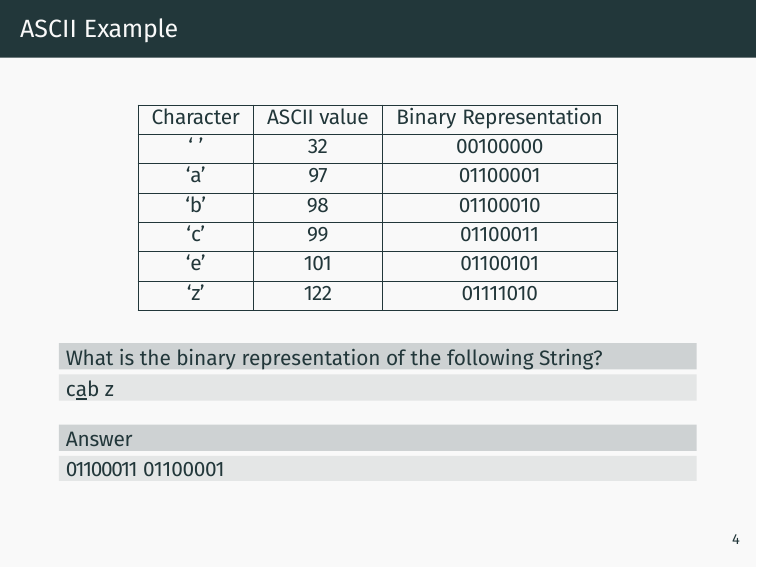

# ASCII Example
| Character | ASCII value | Binary Representation |
| --- | --- | --- |
| ‘ ’ | 32 | 00100000 |
| ‘a’ | 97 | 01100001 |
| ‘b’ | 98 | 01100010 |
| ‘c’ | 99 | 01100011 |
| ‘e’ | 101 | 01100101 |
| ‘z’ | 122 | 01111010 |
What is the binary representation of the following String?
cab z
Answer
01100011 01100001
4